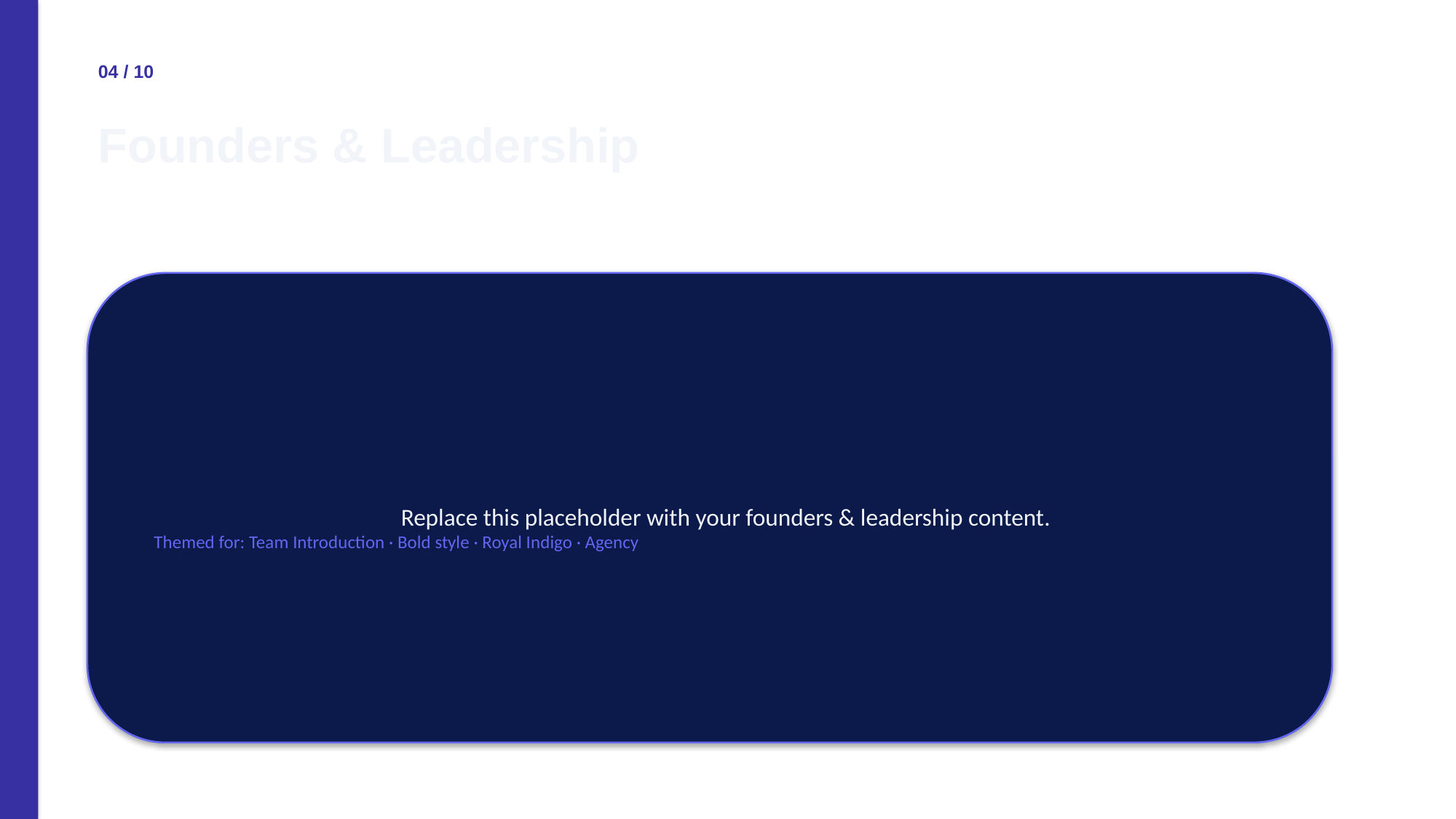

04 / 10
Founders & Leadership
Replace this placeholder with your founders & leadership content.
Themed for: Team Introduction · Bold style · Royal Indigo · Agency